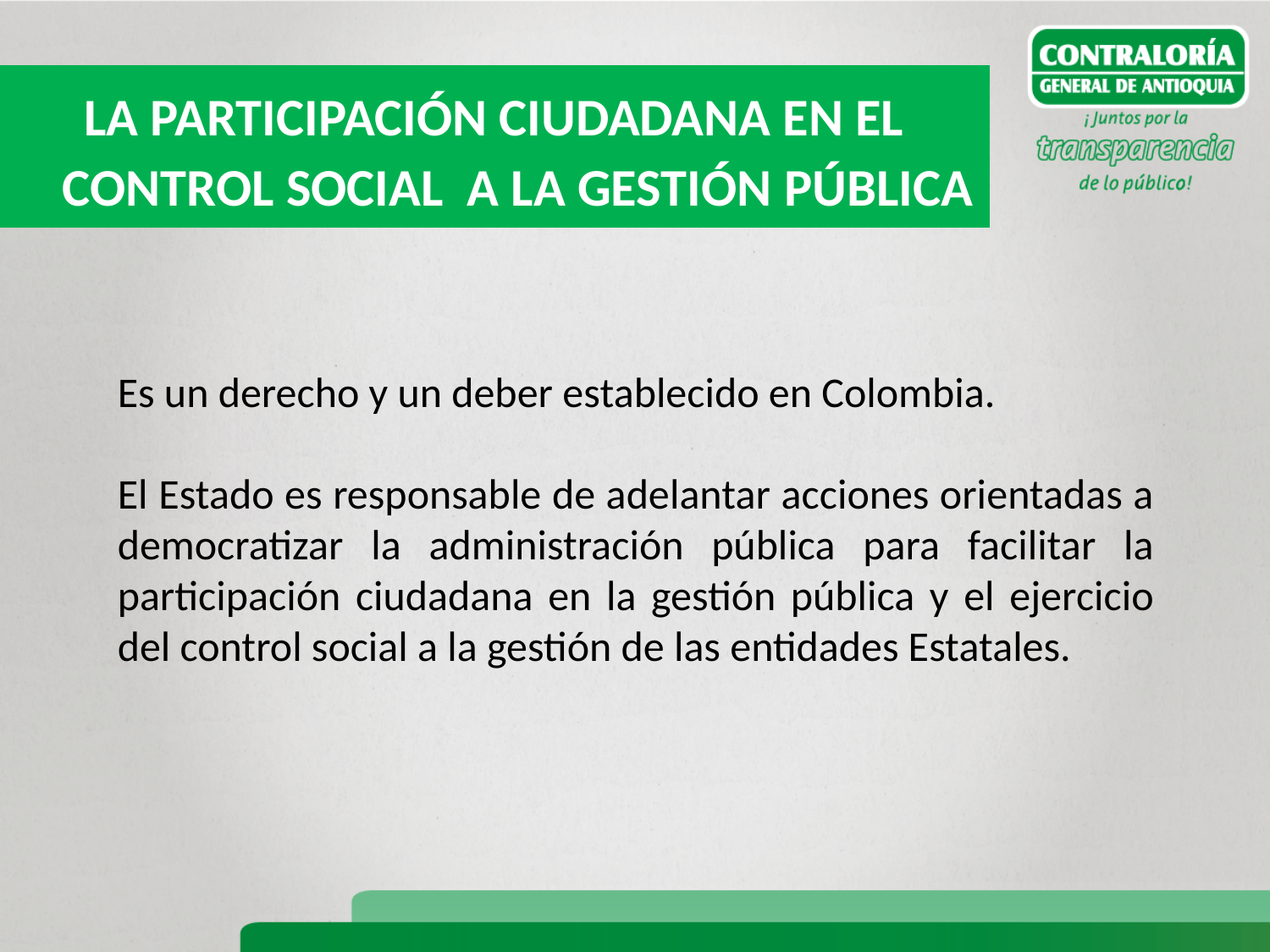

LA PARTICIPACIÓN CIUDADANA EN EL CONTROL SOCIAL  A LA GESTIÓN PÚBLICA
Es un derecho y un deber establecido en Colombia.

El Estado es responsable de adelantar acciones orientadas a democratizar la administración pública para facilitar la participación ciudadana en la gestión pública y el ejercicio del control social a la gestión de las entidades Estatales.